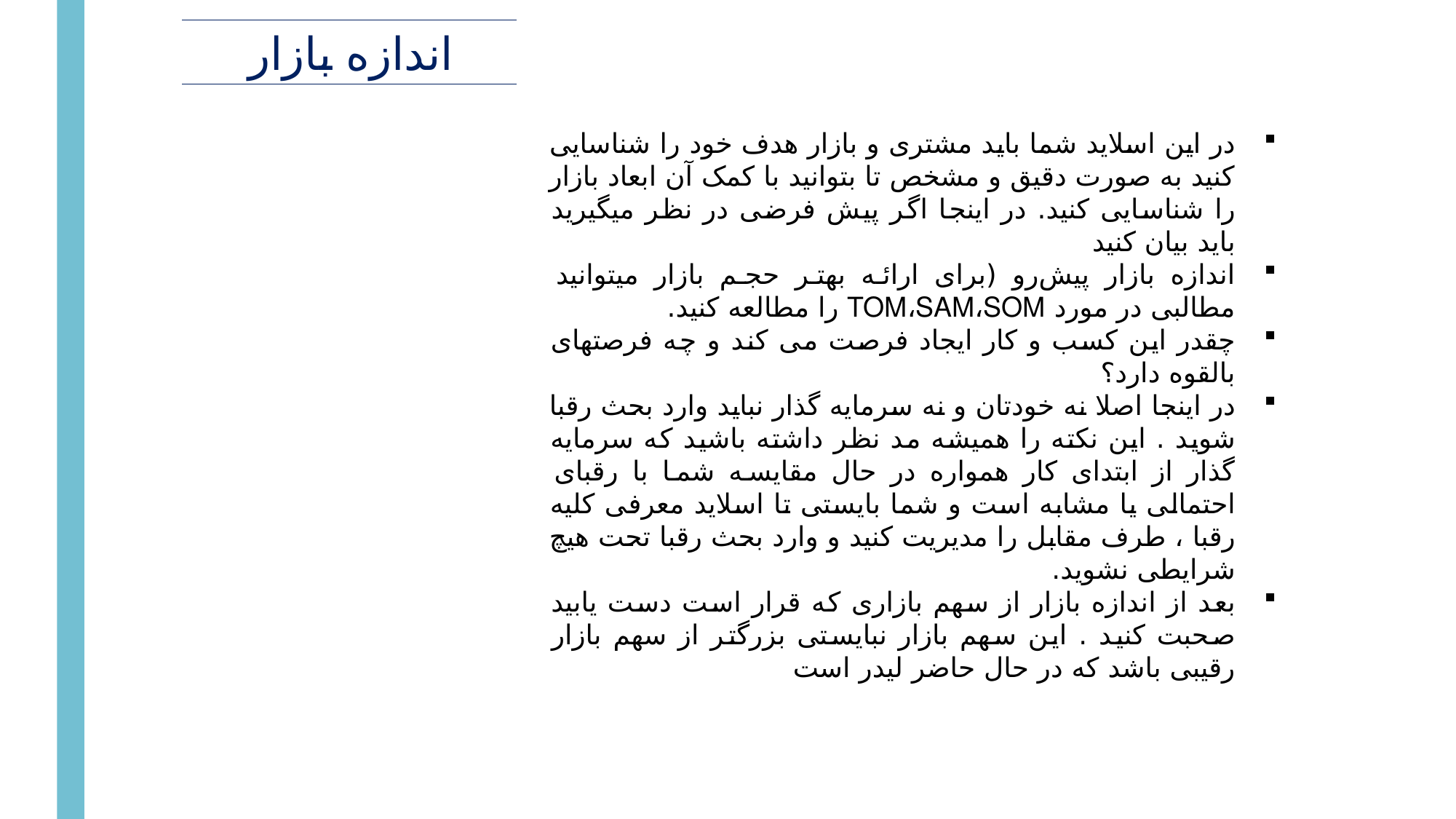

اندازه بازار
در این اسلاید شما باید مشتری و بازار هدف خود را شناسایی کنید به صورت دقیق و مشخص تا بتوانید با کمک آن ابعاد بازار را شناسایی کنید. در اینجا اگر پیش فرضی در نظر میگیرید باید بیان کنید
اندازه بازار پیش‌رو (برای ارائه بهتر حجم بازار میتوانید مطالبی در مورد TOM،SAM،SOM را مطالعه کنید.
چقدر این کسب و کار ایجاد فرصت می کند و چه فرصتهای بالقوه دارد؟
در اینجا اصلا نه خودتان و نه سرمایه گذار نباید وارد بحث رقبا شوید . این نکته را همیشه مد نظر داشته باشید که سرمایه گذار از ابتدای کار همواره در حال مقایسه شما با رقبای احتمالی یا مشابه است و شما بایستی تا اسلاید معرفی کلیه رقبا ، طرف مقابل را مدیریت کنید و وارد بحث رقبا تحت هیچ شرایطی نشوید.
بعد از اندازه بازار از سهم بازاری که قرار است دست یابید صحبت کنید . این سهم بازار نبایستی بزرگتر از سهم بازار رقیبی باشد که در حال حاضر لیدر است